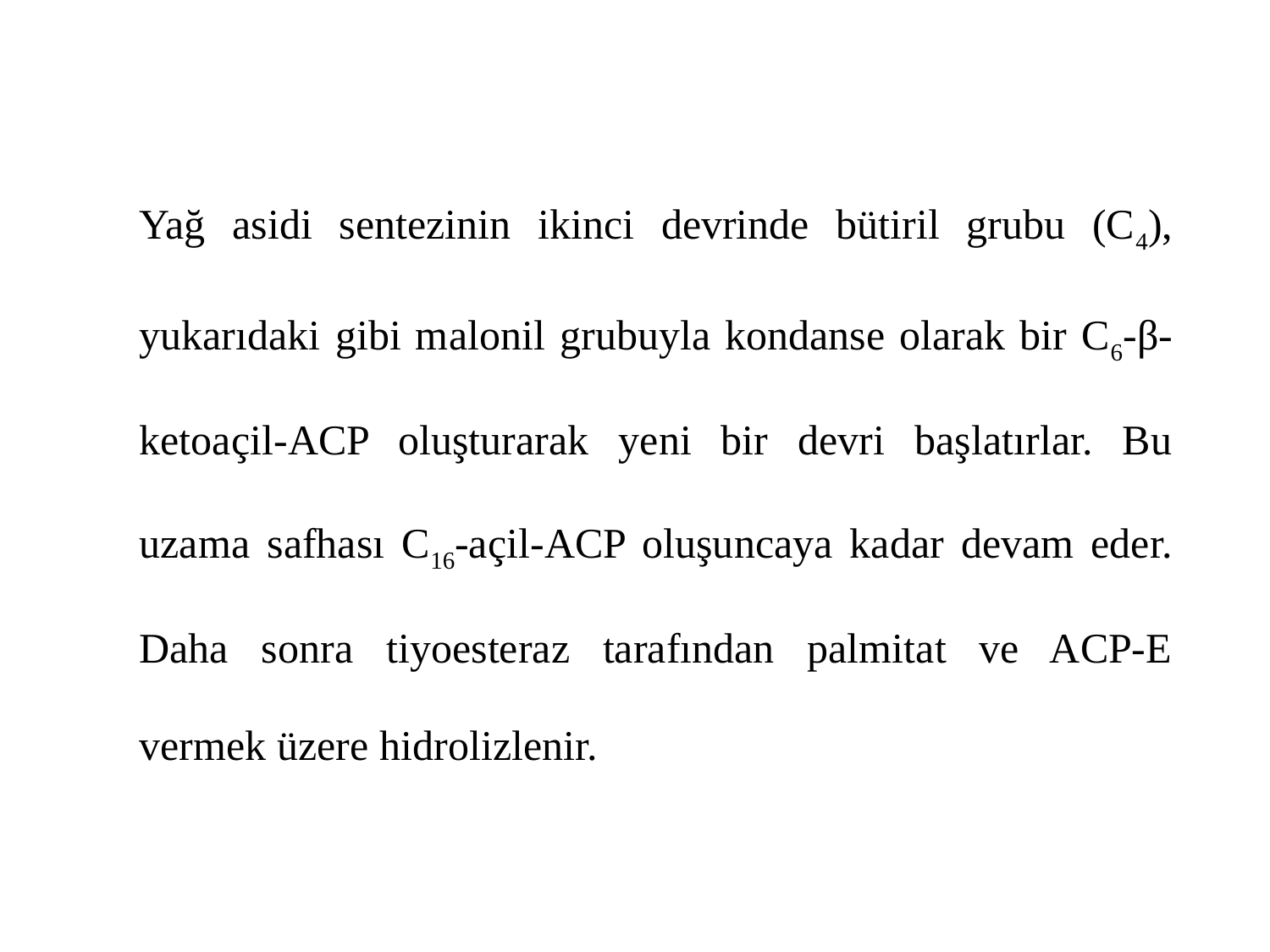

Yağ asidi sentezinin ikinci devrinde bütiril grubu (C4), yukarıdaki gibi malonil grubuyla kondanse olarak bir C6-β-ketoaçil-ACP oluşturarak yeni bir devri başlatırlar. Bu uzama safhası C16-açil-ACP oluşuncaya kadar devam eder. Daha sonra tiyoesteraz tarafından palmitat ve ACP-E vermek üzere hidrolizlenir.